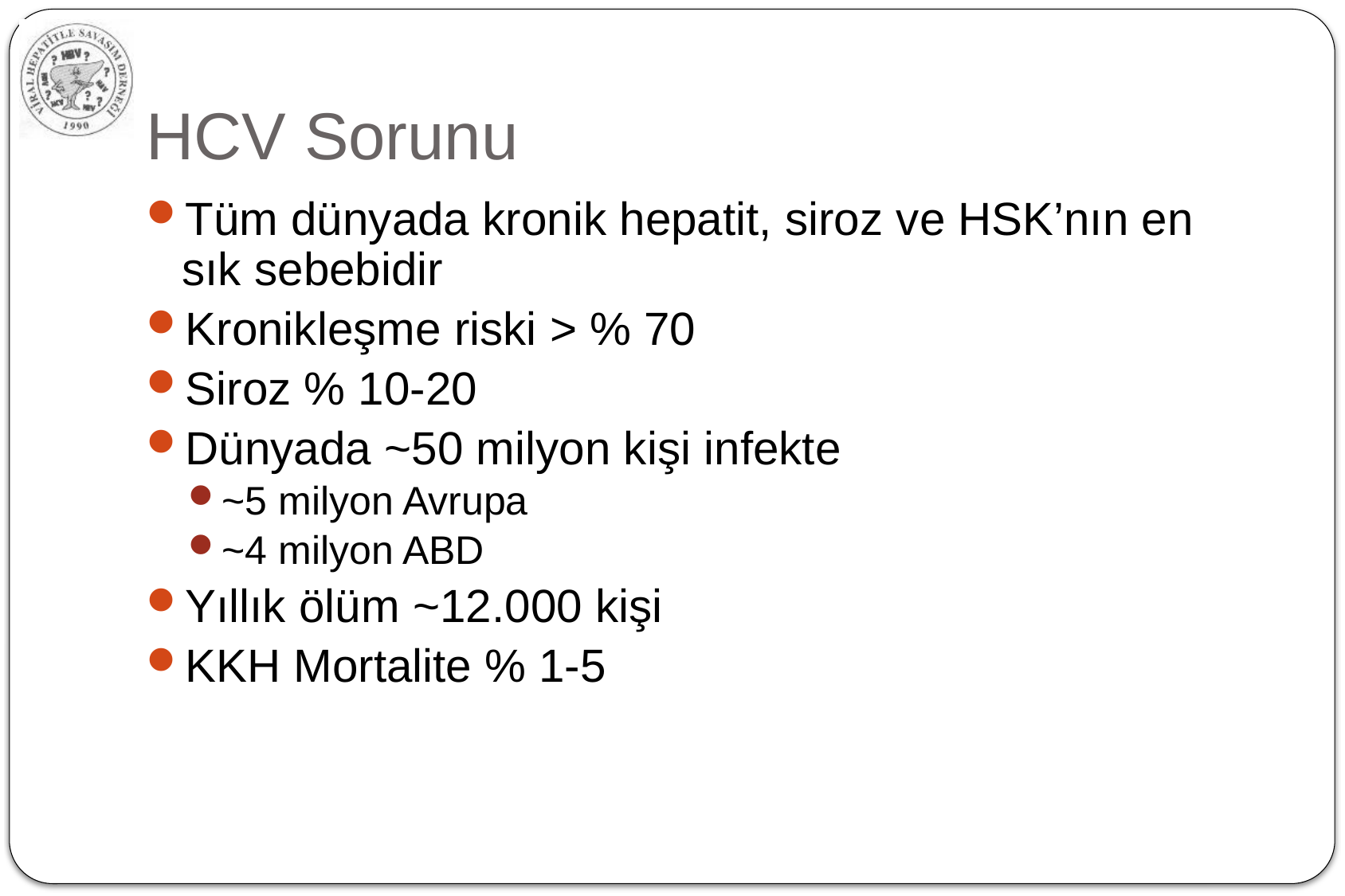

# HCV Sorunu
Tüm dünyada kronik hepatit, siroz ve HSK’nın en sık sebebidir
Kronikleşme riski > % 70
Siroz % 10-20
Dünyada ~50 milyon kişi infekte
~5 milyon Avrupa
~4 milyon ABD
Yıllık ölüm ~12.000 kişi
KKH Mortalite % 1-5